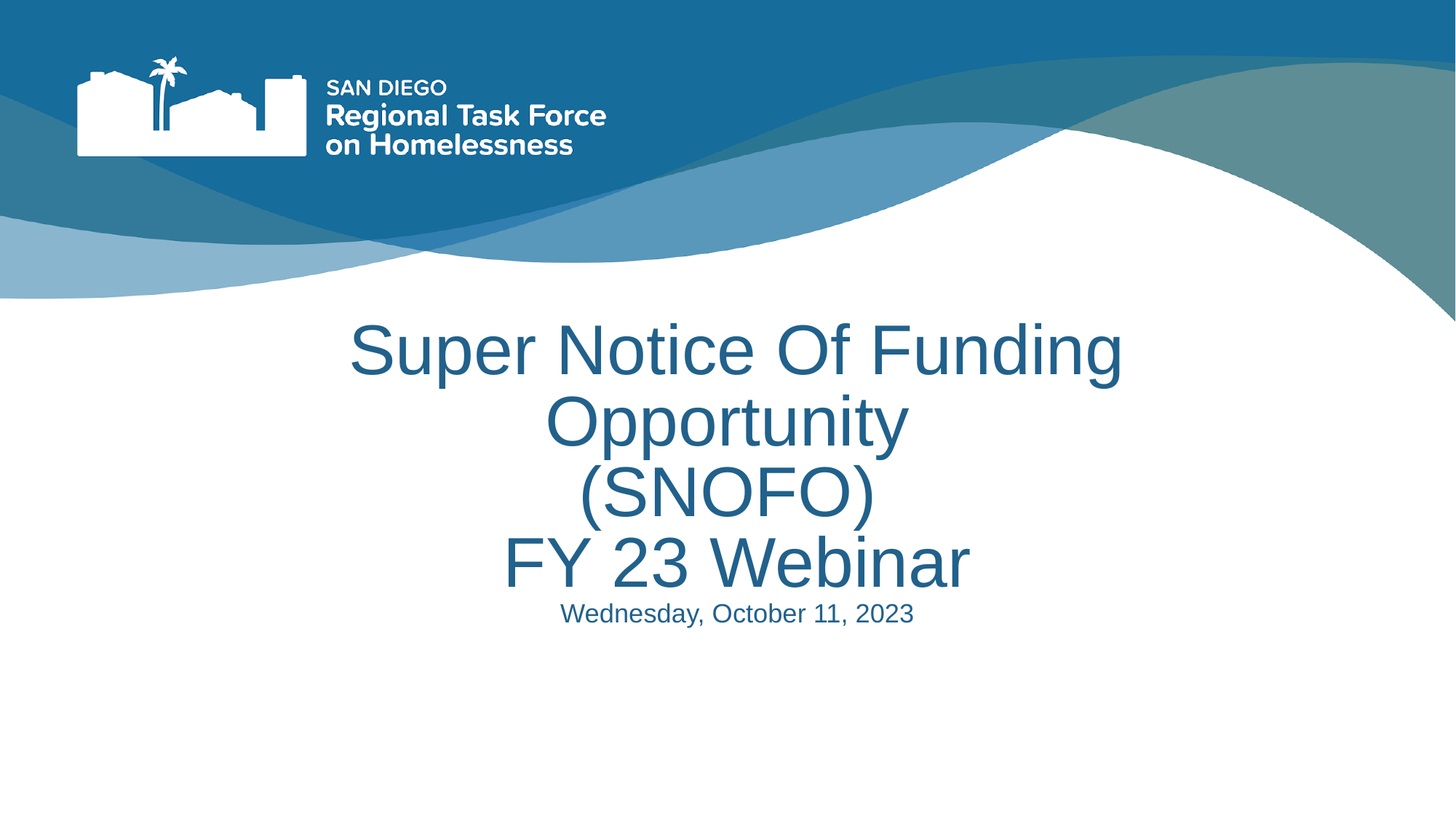

# Super Notice Of Funding Opportunity
(SNOFO)
FY 23 Webinar
Wednesday, October 11, 2023